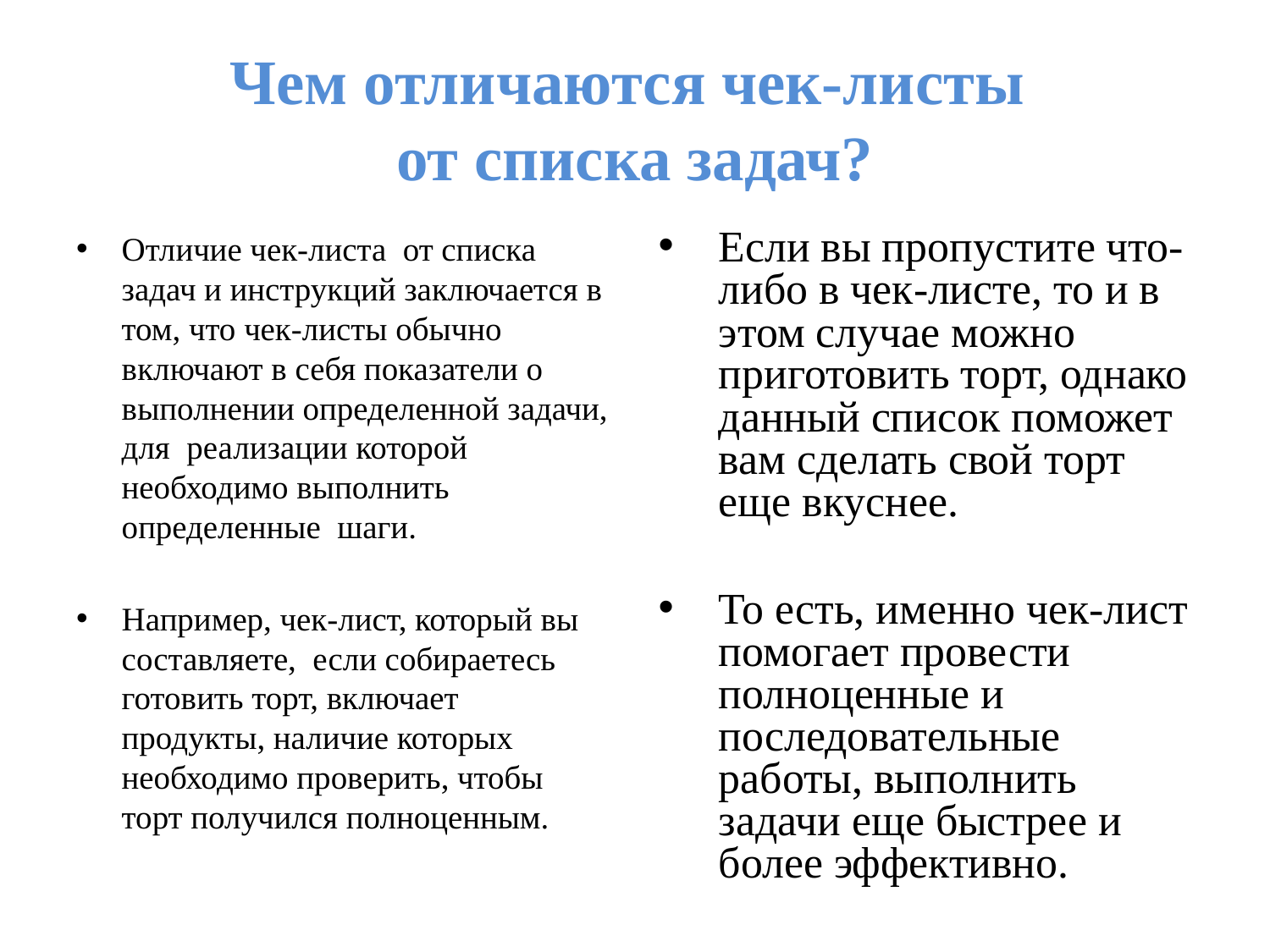

# Чем отличаются чек-листы от списка задач?
Отличие чек-листа  от списка задач и инструкций заключается в том, что чек-листы обычно включают в себя показатели о выполнении определенной задачи, для  реализации которой  необходимо выполнить определенные  шаги.

Например, чек-лист, который вы составляете,  если собираетесь готовить торт, включает  продукты, наличие которых необходимо проверить, чтобы торт получился полноценным.
Если вы пропустите что-либо в чек-листе, то и в этом случае можно приготовить торт, однако данный список поможет вам сделать свой торт еще вкуснее.

То есть, именно чек-лист помогает провести  полноценные и последовательные работы, выполнить задачи еще быстрее и более эффективно.